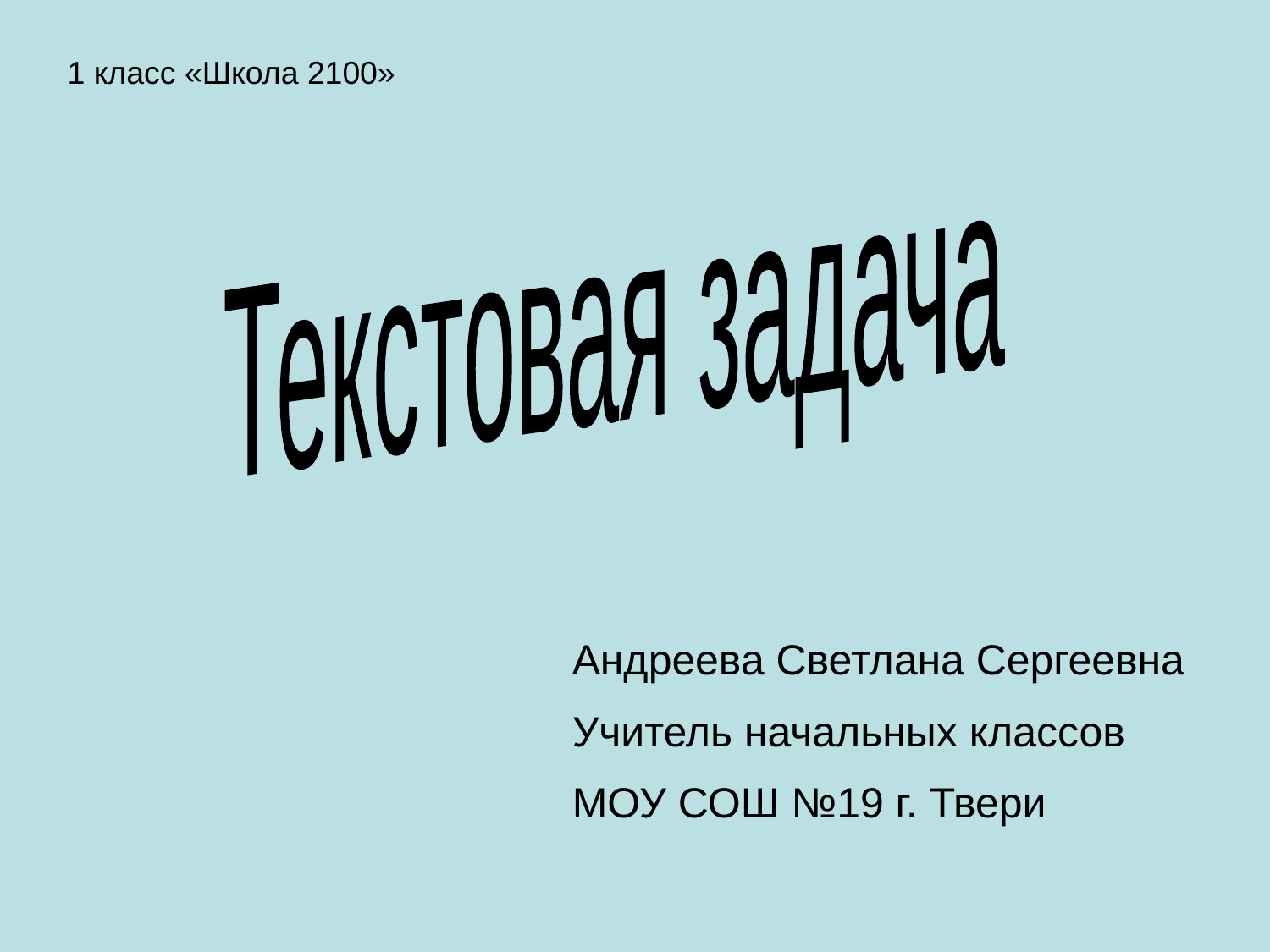

1 класс «Школа 2100»
Текстовая задача
Андреева Светлана Сергеевна
Учитель начальных классов
МОУ СОШ №19 г. Твери